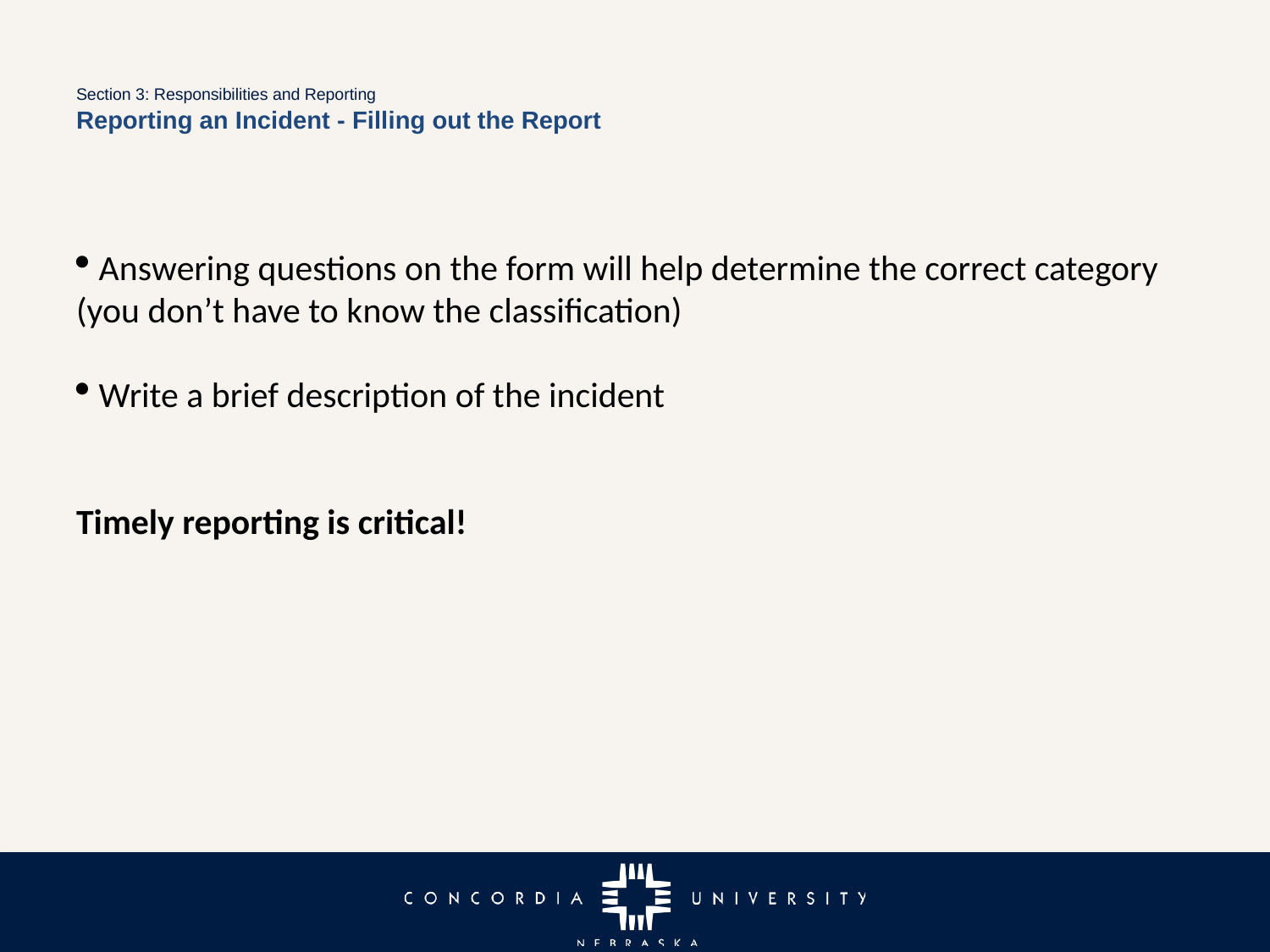

# Section 3: Responsibilities and Reporting Reporting an Incident - Filling out the Report

 Answering questions on the form will help determine the correct category (you don’t have to know the classification)

 Write a brief description of the incident

Timely reporting is critical!